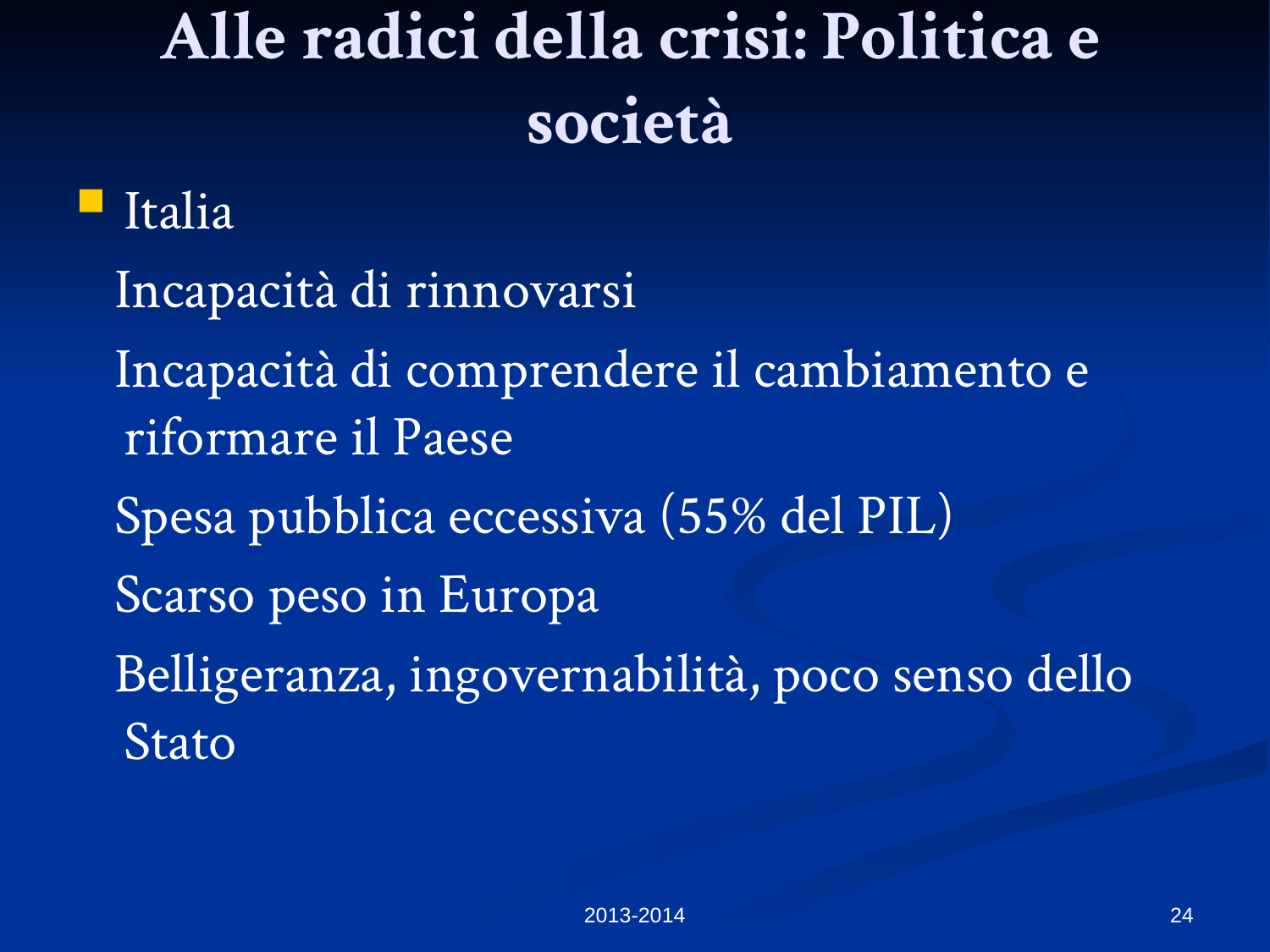

# Alle radici della crisi: Politica e società
Italia
   Incapacità di rinnovarsi
   Incapacità di comprendere il cambiamento e riformare il Paese
   Spesa pubblica eccessiva (55% del PIL)
   Scarso peso in Europa
   Belligeranza, ingovernabilità, poco senso dello Stato
2013-2014
24